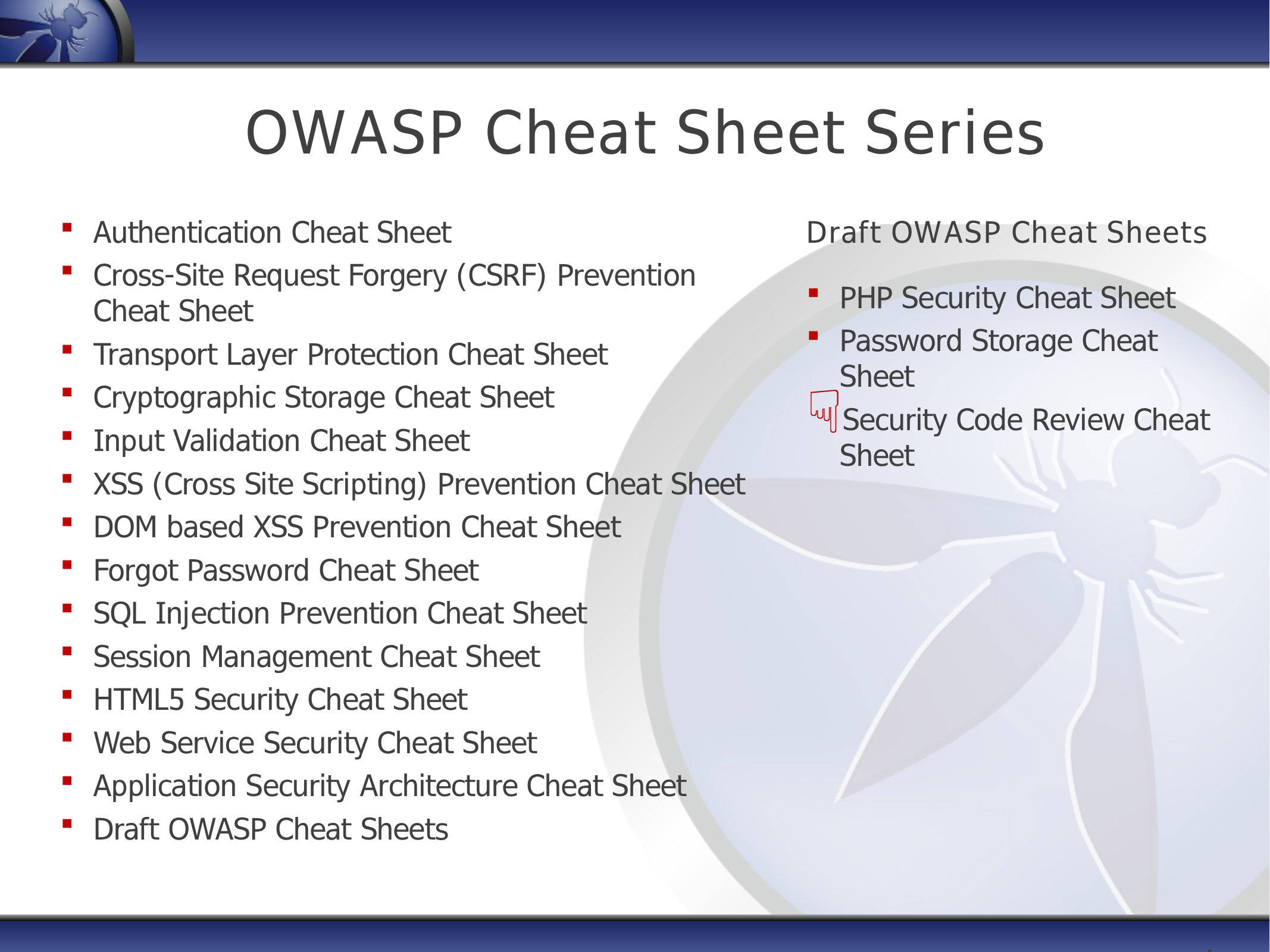

# OWASP Cheat Sheet Series
Authentication Cheat Sheet
Cross-Site Request Forgery (CSRF) Prevention Cheat Sheet
Transport Layer Protection Cheat Sheet
Cryptographic Storage Cheat Sheet
Input Validation Cheat Sheet
XSS (Cross Site Scripting) Prevention Cheat Sheet
DOM based XSS Prevention Cheat Sheet
Forgot Password Cheat Sheet
SQL Injection Prevention Cheat Sheet
Session Management Cheat Sheet
HTML5 Security Cheat Sheet
Web Service Security Cheat Sheet
Application Security Architecture Cheat Sheet
Draft OWASP Cheat Sheets
Draft OWASP Cheat Sheets

PHP Security Cheat Sheet
Password Storage Cheat Sheet
Security Code Review Cheat Sheet

14